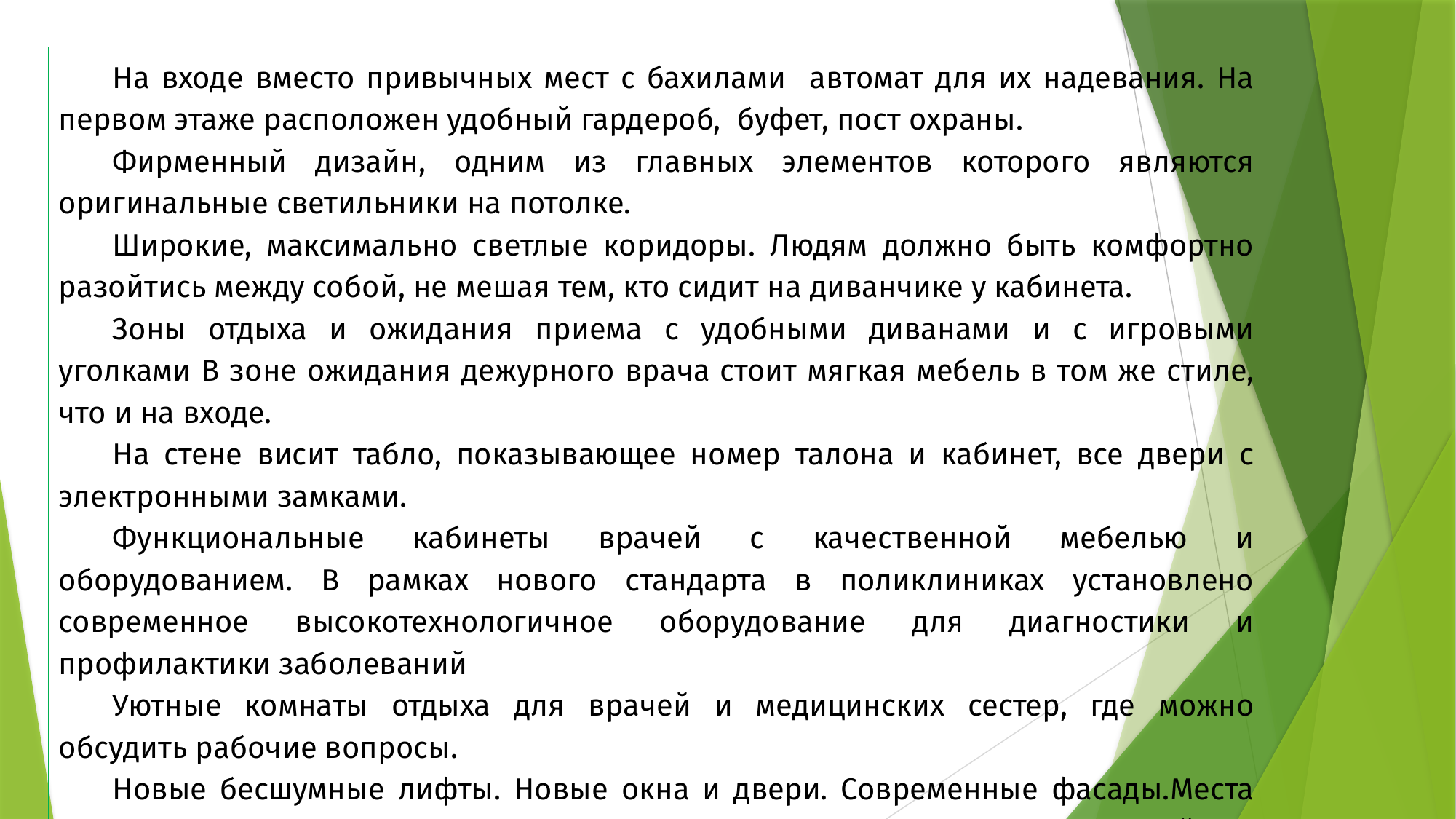

На входе вместо привычных мест с бахилами  автомат для их надевания. На первом этаже расположен удобный гардероб,  буфет, пост охраны.
Фирменный дизайн, одним из главных элементов которого являются оригинальные светильники на потолке.
Широкие, максимально светлые коридоры. Людям должно быть комфортно разойтись между собой, не мешая тем, кто сидит на диванчике у кабинета.
Зоны отдыха и ожидания приема с удобными диванами и с игровыми уголками В зоне ожидания дежурного врача стоит мягкая мебель в том же стиле, что и на входе.
На стене висит табло, показывающее номер талона и кабинет, все двери с электронными замками.
Функциональные кабинеты врачей с качественной мебелью и оборудованием. В рамках нового стандарта в поликлиниках установлено современное высокотехнологичное оборудование для диагностики и профилактики заболеваний
Уютные комнаты отдыха для врачей и медицинских сестер, где можно обсудить рабочие вопросы.
Новые бесшумные лифты. Новые окна и двери. Современные фасады.Места для хранения колясок. Благоустроенная территория и площадки для малышей.